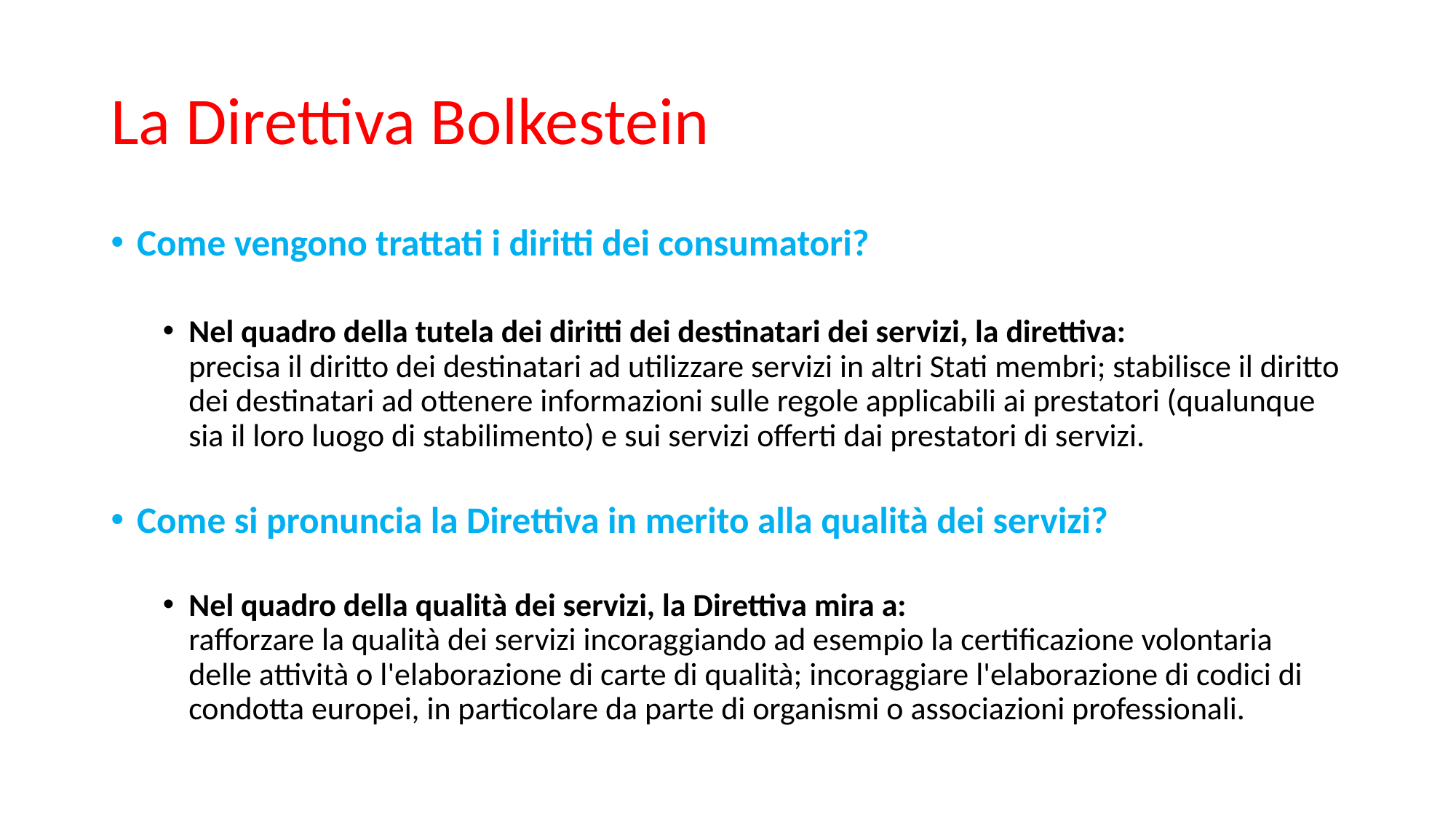

# La Direttiva Bolkestein
Come vengono trattati i diritti dei consumatori?
Nel quadro della tutela dei diritti dei destinatari dei servizi, la direttiva:
precisa il diritto dei destinatari ad utilizzare servizi in altri Stati membri; stabilisce il diritto dei destinatari ad ottenere informazioni sulle regole applicabili ai prestatori (qualunque sia il loro luogo di stabilimento) e sui servizi offerti dai prestatori di servizi.
Come si pronuncia la Direttiva in merito alla qualità dei servizi?
Nel quadro della qualità dei servizi, la Direttiva mira a:
rafforzare la qualità dei servizi incoraggiando ad esempio la certificazione volontaria delle attività o l'elaborazione di carte di qualità; incoraggiare l'elaborazione di codici di condotta europei, in particolare da parte di organismi o associazioni professionali.